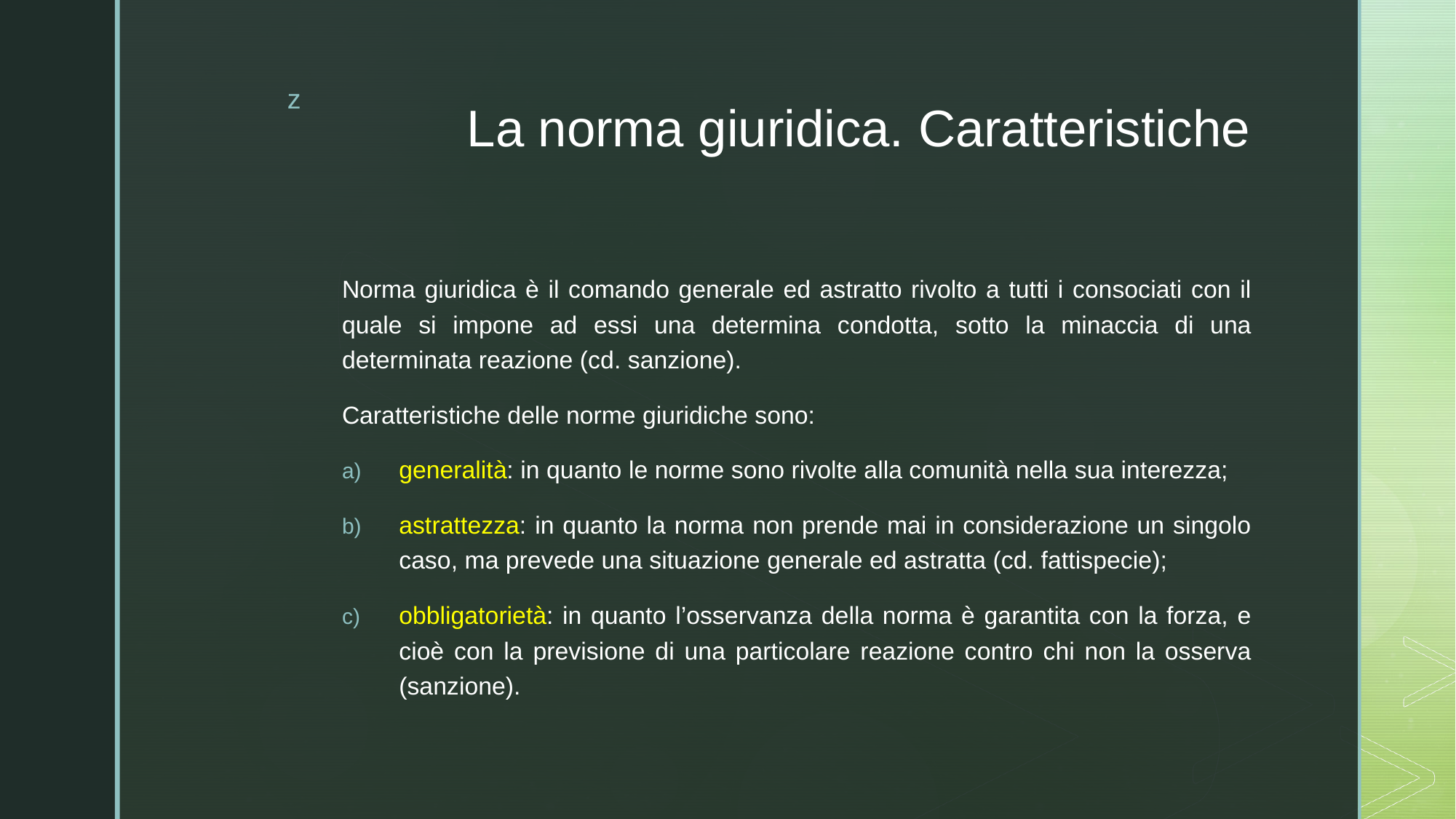

# La norma giuridica. Caratteristiche
Norma giuridica è il comando generale ed astratto rivolto a tutti i consociati con il quale si impone ad essi una determina condotta, sotto la minaccia di una determinata reazione (cd. sanzione).
Caratteristiche delle norme giuridiche sono:
generalità: in quanto le norme sono rivolte alla comunità nella sua interezza;
astrattezza: in quanto la norma non prende mai in considerazione un singolo caso, ma prevede una situazione generale ed astratta (cd. fattispecie);
obbligatorietà: in quanto l’osservanza della norma è garantita con la forza, e cioè con la previsione di una particolare reazione contro chi non la osserva (sanzione).